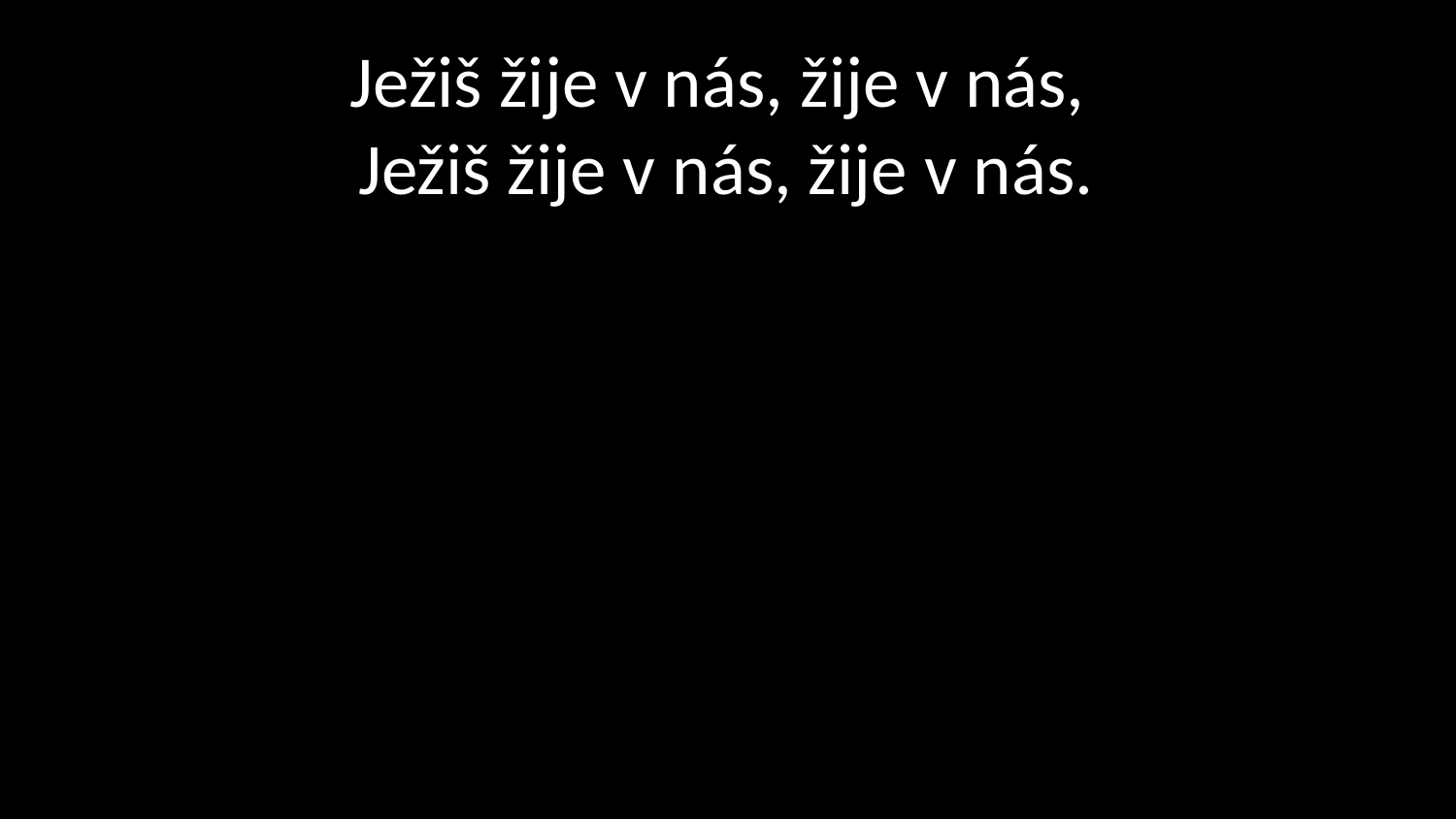

# Ježiš žije v nás, žije v nás, Ježiš žije v nás, žije v nás.